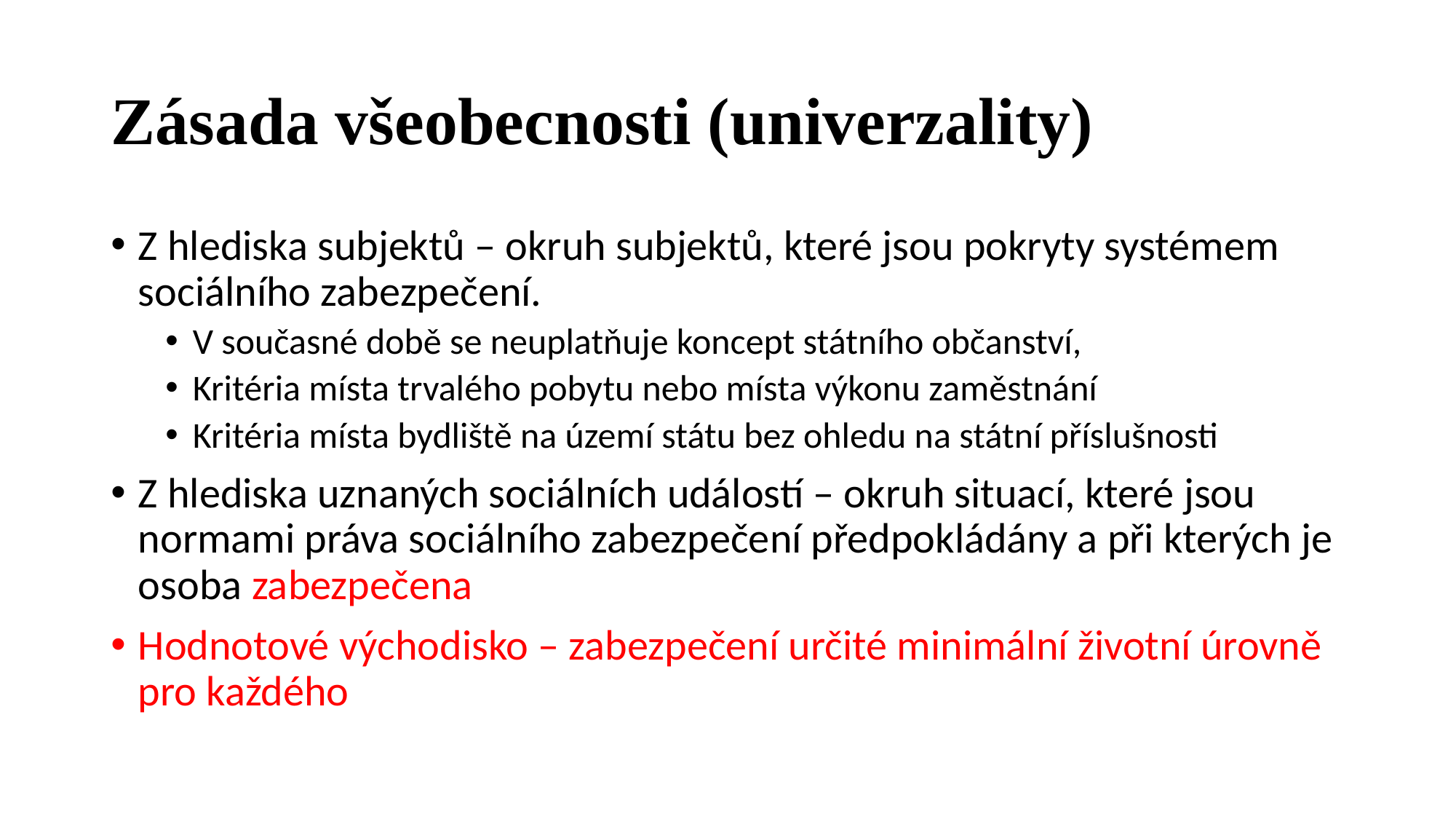

# Zásada všeobecnosti (univerzality)
Z hlediska subjektů – okruh subjektů, které jsou pokryty systémem sociálního zabezpečení.
V současné době se neuplatňuje koncept státního občanství,
Kritéria místa trvalého pobytu nebo místa výkonu zaměstnání
Kritéria místa bydliště na území státu bez ohledu na státní příslušnosti
Z hlediska uznaných sociálních událostí – okruh situací, které jsou normami práva sociálního zabezpečení předpokládány a při kterých je osoba zabezpečena
Hodnotové východisko – zabezpečení určité minimální životní úrovně pro každého